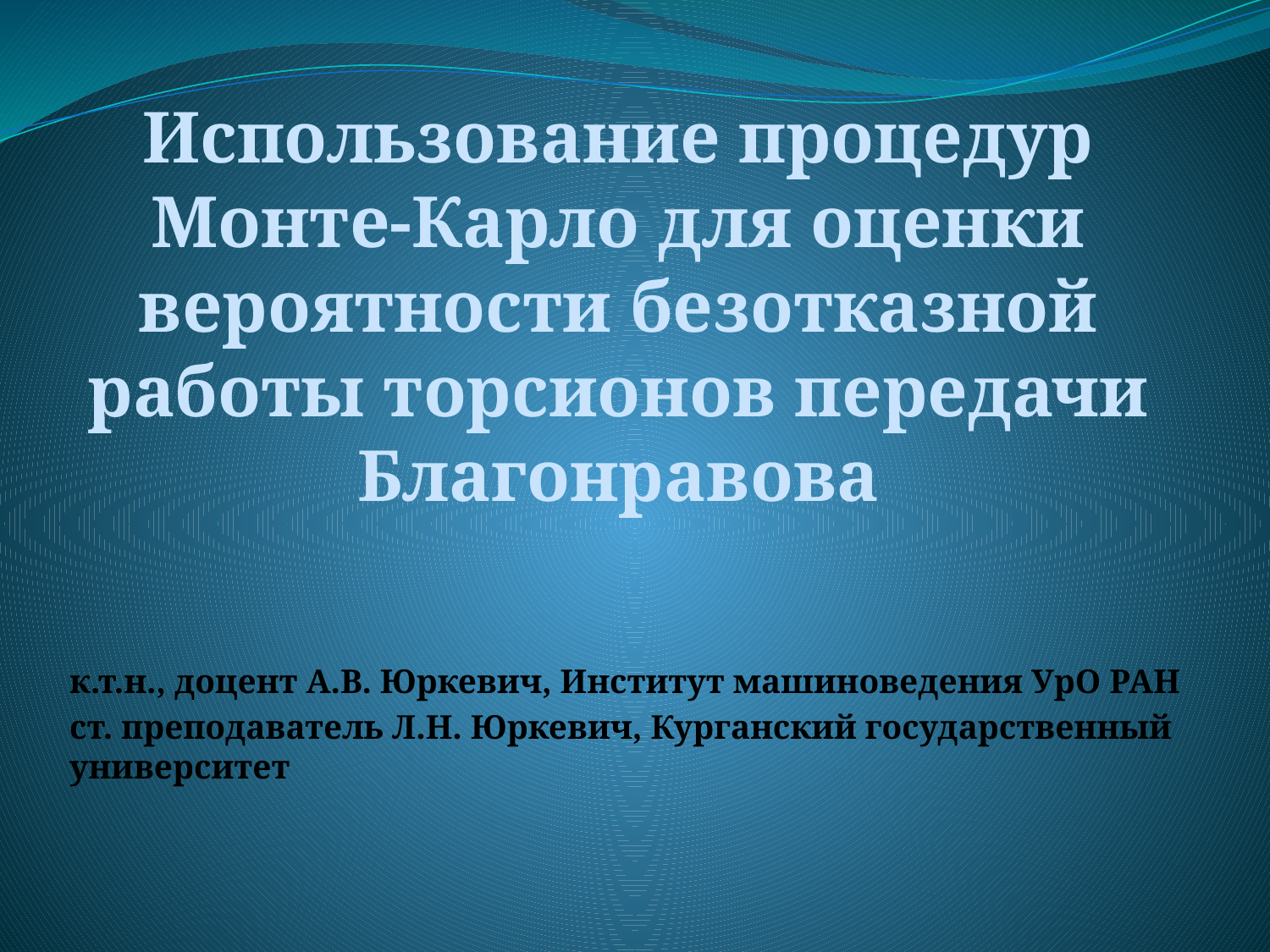

# Использование процедур Монте-Карло для оценки вероятности безотказной работы торсионов передачи Благонравова
к.т.н., доцент А.В. Юркевич, Институт машиноведения УрО РАН
ст. преподаватель Л.Н. Юркевич, Курганский государственный университет